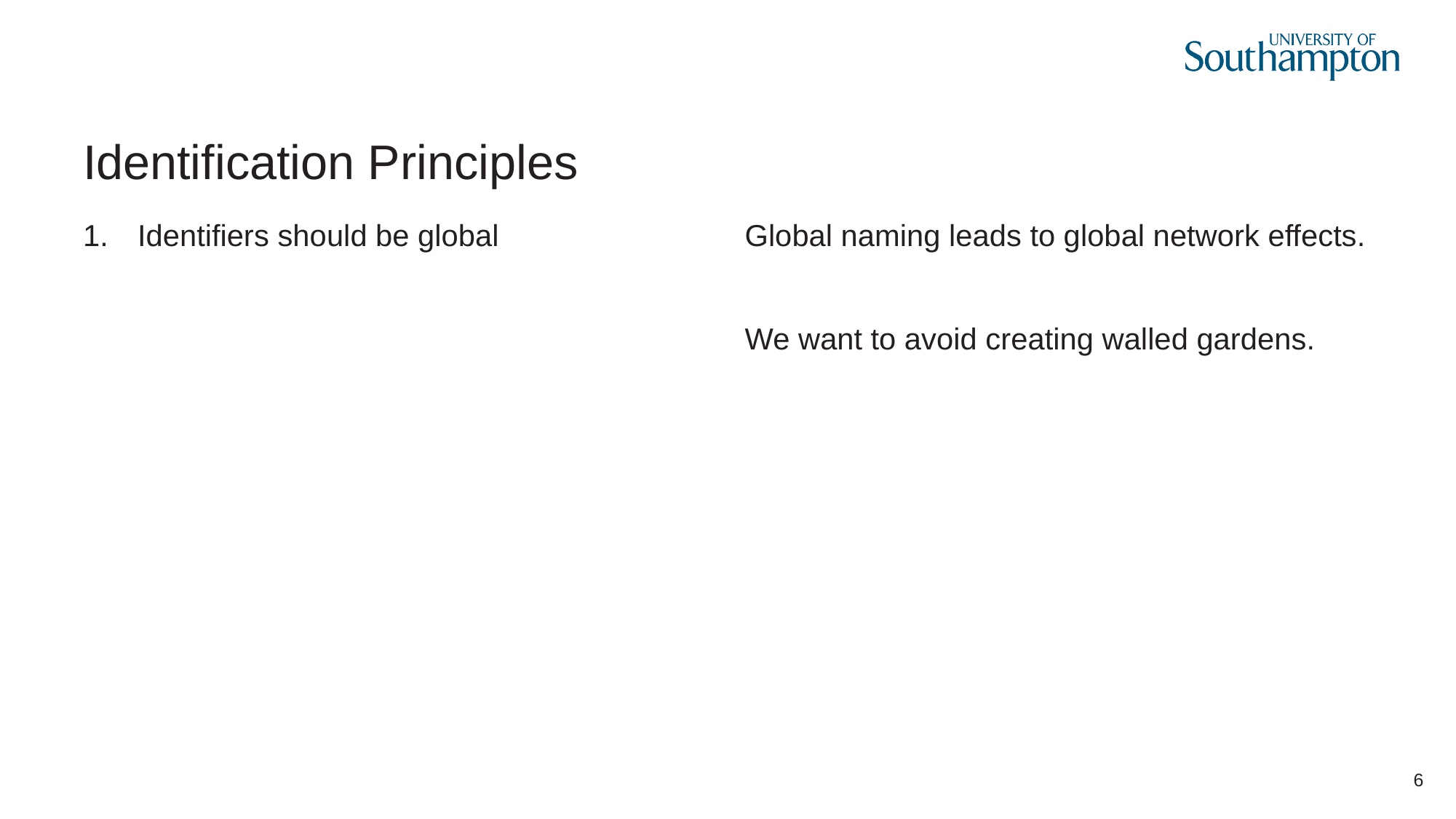

# Identification Principles
Identifiers should be global
Global naming leads to global network effects.

We want to avoid creating walled gardens.